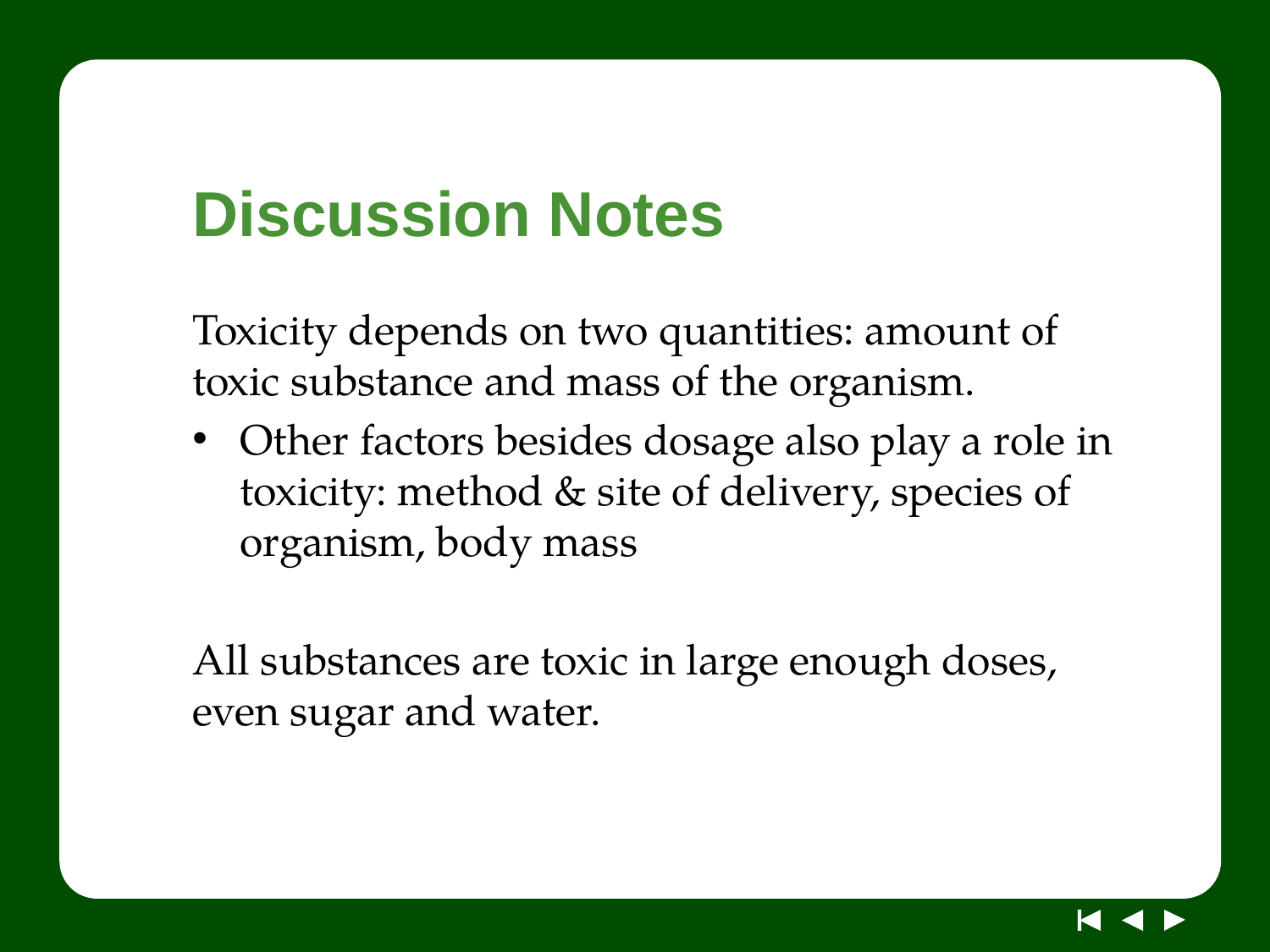

# Discussion Notes
Toxicity depends on two quantities: amount of toxic substance and mass of the organism.
Other factors besides dosage also play a role in toxicity: method & site of delivery, species of organism, body mass

All substances are toxic in large enough doses, even sugar and water.